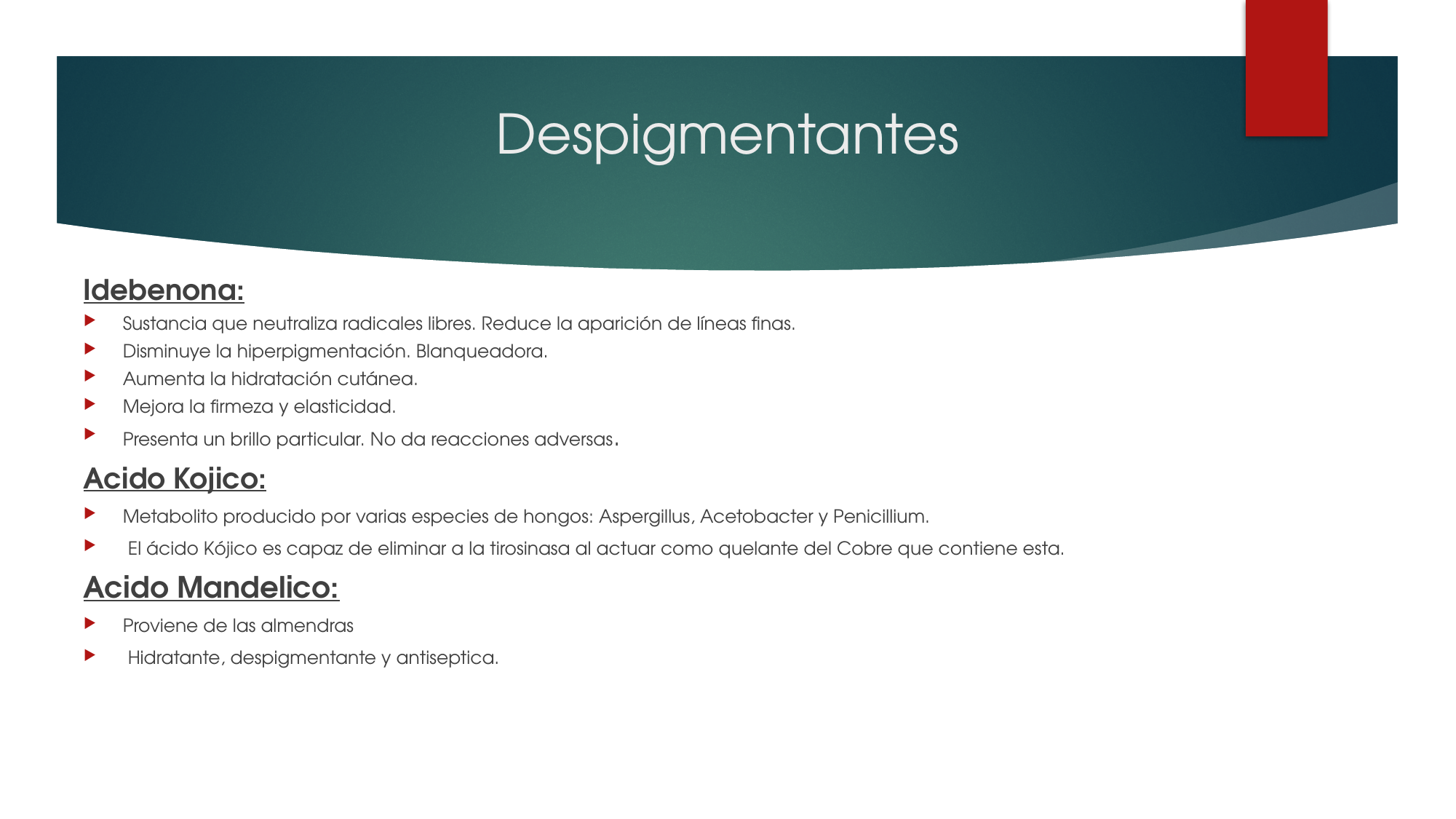

# Despigmentantes

Idebenona:
Sustancia que neutraliza radicales libres. Reduce la aparición de líneas finas.
Disminuye la hiperpigmentación. Blanqueadora.
Aumenta la hidratación cutánea.
Mejora la firmeza y elasticidad.
Presenta un brillo particular. No da reacciones adversas.
Acido Kojico:
Metabolito producido por varias especies de hongos: Aspergillus, Acetobacter y Penicillium.
 El ácido Kójico es capaz de eliminar a la tirosinasa al actuar como quelante del Cobre que contiene esta.
Acido Mandelico:
Proviene de las almendras
 Hidratante, despigmentante y antiseptica.